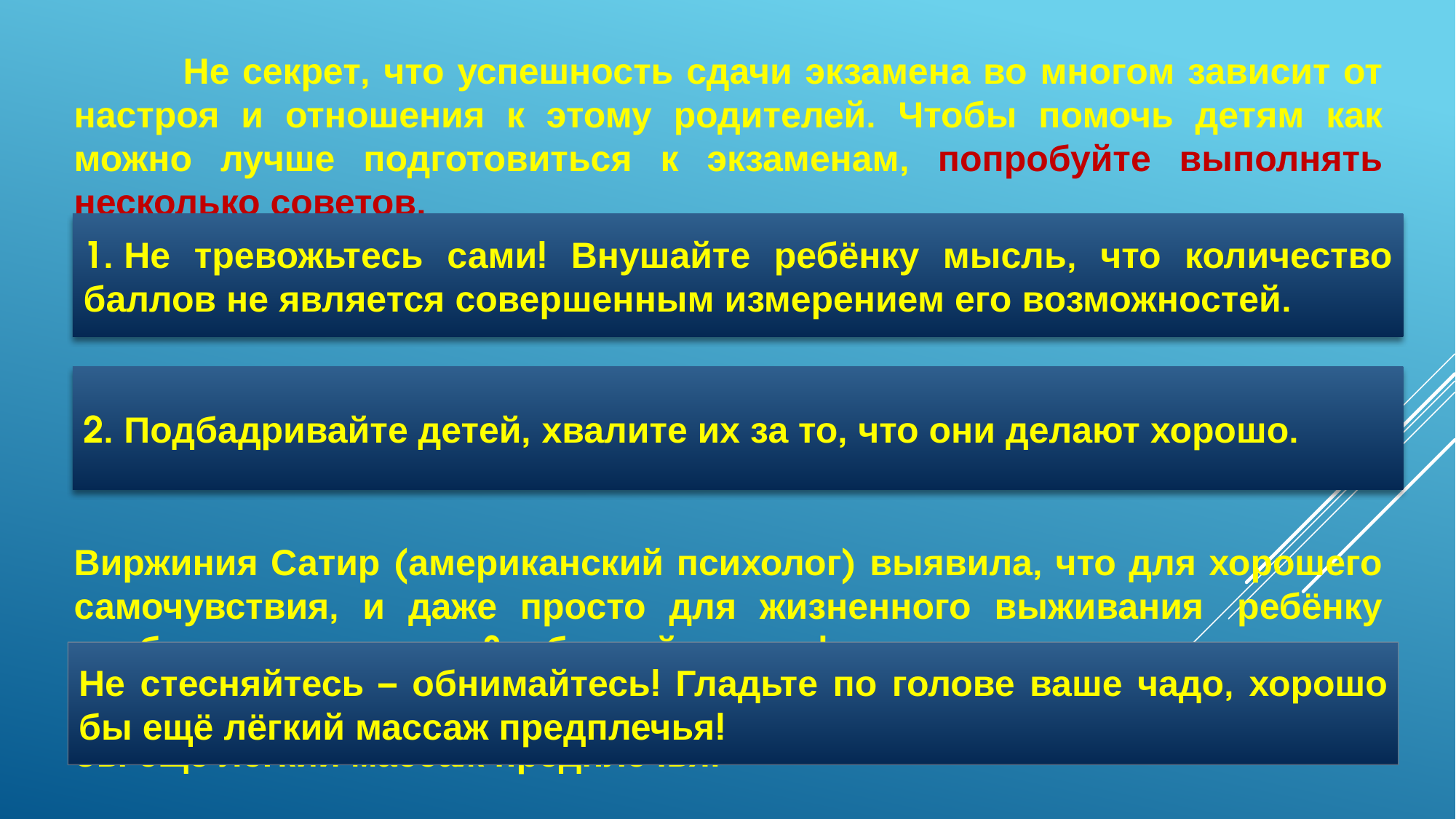

Не секрет, что успешность сдачи экзамена во многом зависит от настроя и отношения к этому родителей. Чтобы помочь детям как можно лучше подготовиться к экзаменам, попробуйте выполнять несколько советов.

Виржиния Сатир (американский психолог) выявила, что для хорошего самочувствия, и даже просто для жизненного выживания  ребёнку необходимо минимум 8  объятий  в день!
Не стесняйтесь – обнимайтесь! Гладьте по голове ваше чадо, хорошо бы ещё лёгкий массаж предплечья!

1. Не тревожьтесь сами! Внушайте ребёнку мысль, что количество баллов не является совершенным измерением его возможностей.
2. Подбадривайте детей, хвалите их за то, что они делают хорошо.
Не стесняйтесь – обнимайтесь! Гладьте по голове ваше чадо, хорошо бы ещё лёгкий массаж предплечья!